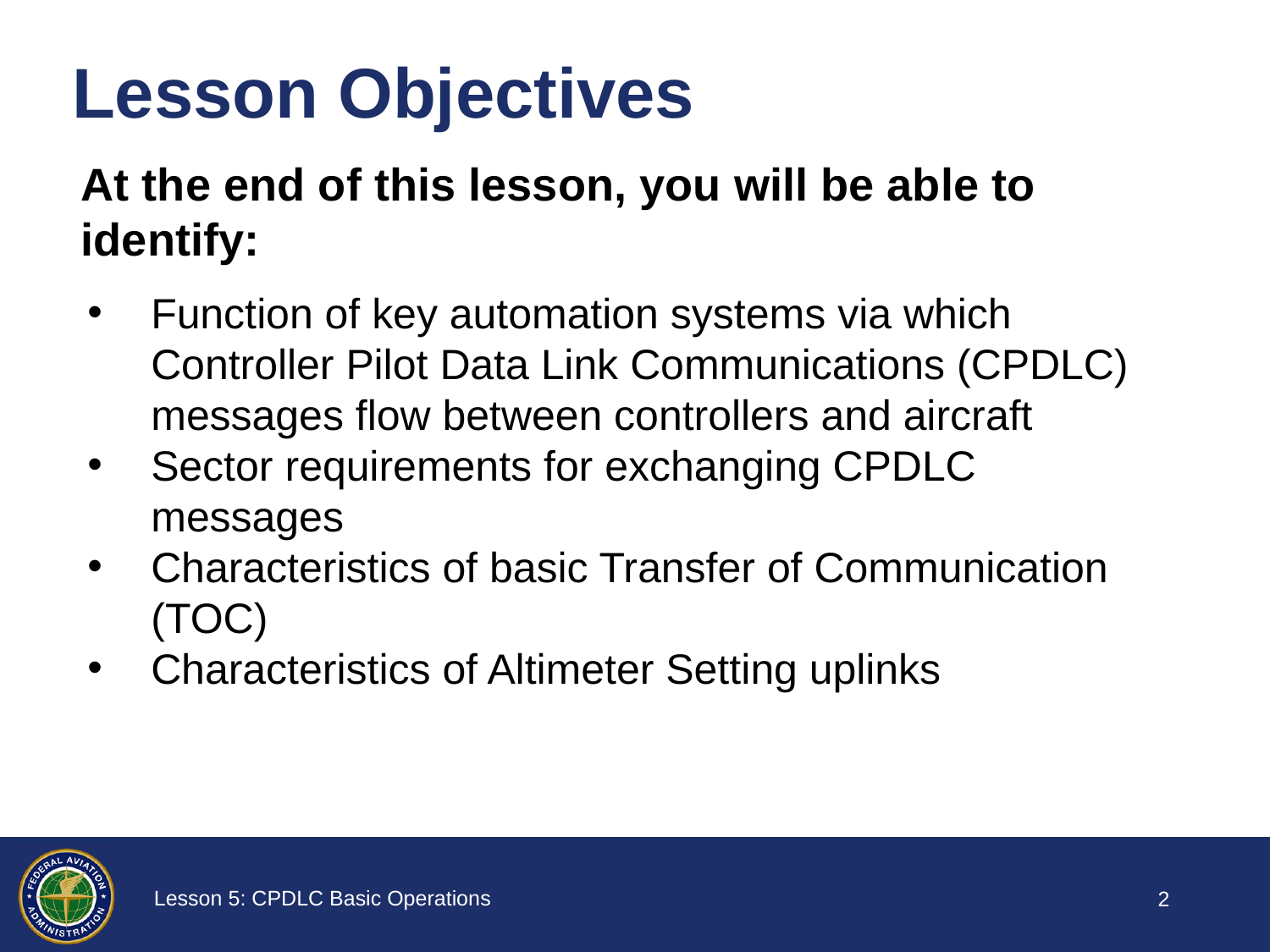

Lesson Objectives
At the end of this lesson, you will be able to identify:
Function of key automation systems via which Controller Pilot Data Link Communications (CPDLC) messages flow between controllers and aircraft
Sector requirements for exchanging CPDLC messages
Characteristics of basic Transfer of Communication (TOC)
Characteristics of Altimeter Setting uplinks